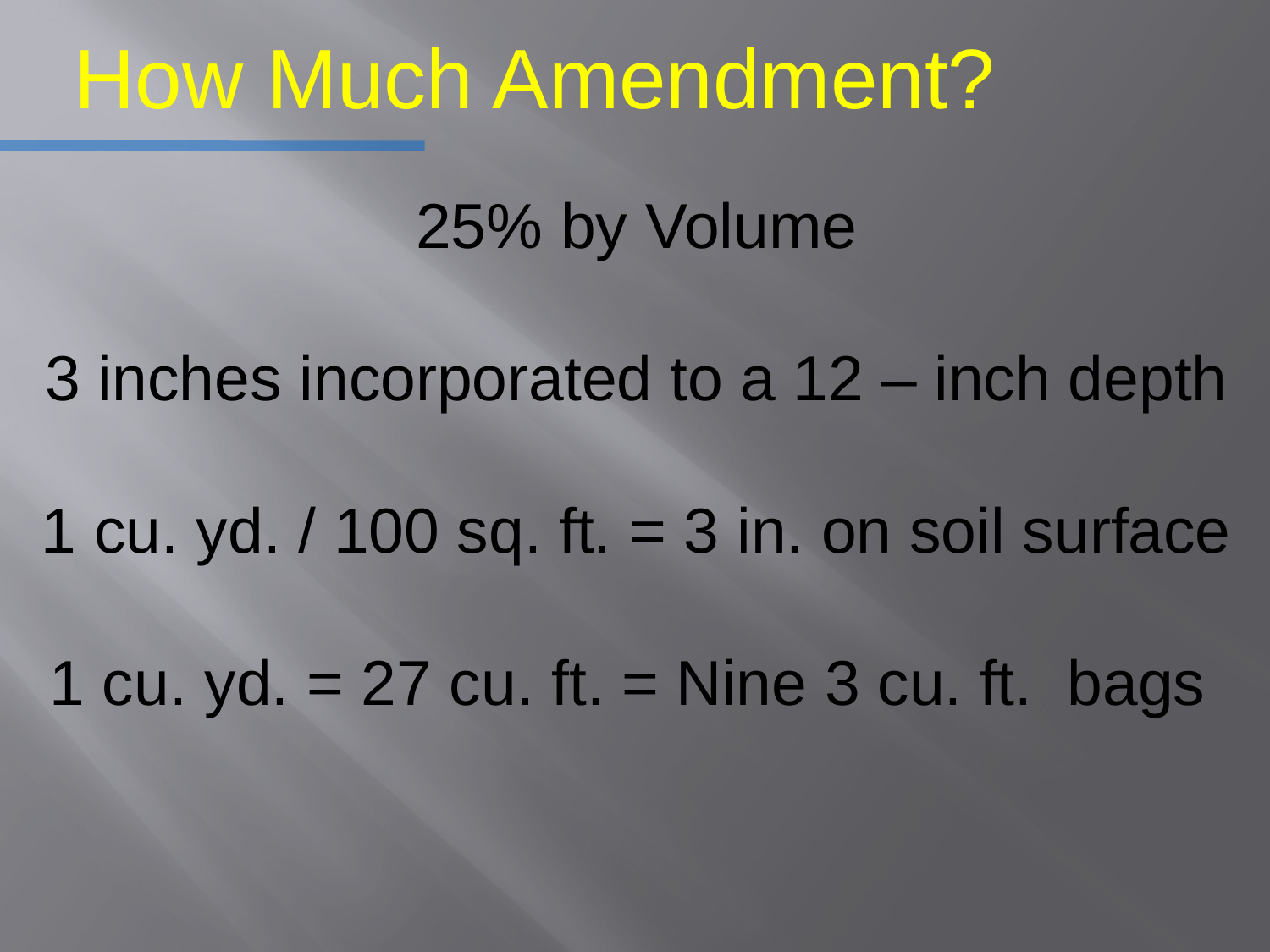

How Much Amendment?

25% by Volume

3 inches incorporated to a 12 – inch depth

1 cu. yd. / 100 sq. ft. = 3 in. on soil surface

1 cu. yd. = 27 cu. ft. = Nine 3 cu. ft.  bags